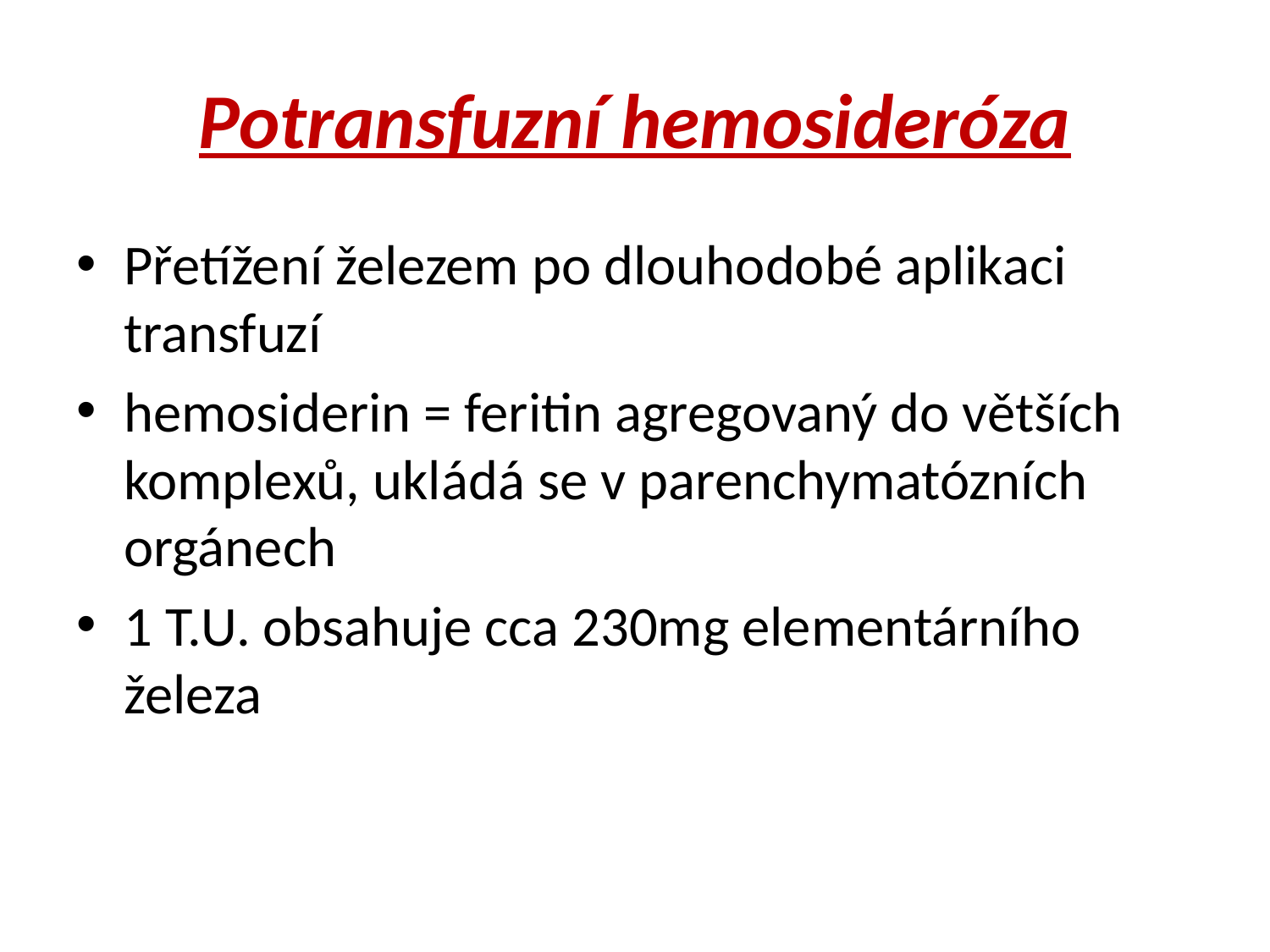

# Potransfuzní hemosideróza
Přetížení železem po dlouhodobé aplikaci transfuzí
hemosiderin = feritin agregovaný do větších komplexů, ukládá se v parenchymatózních orgánech
1 T.U. obsahuje cca 230mg elementárního železa